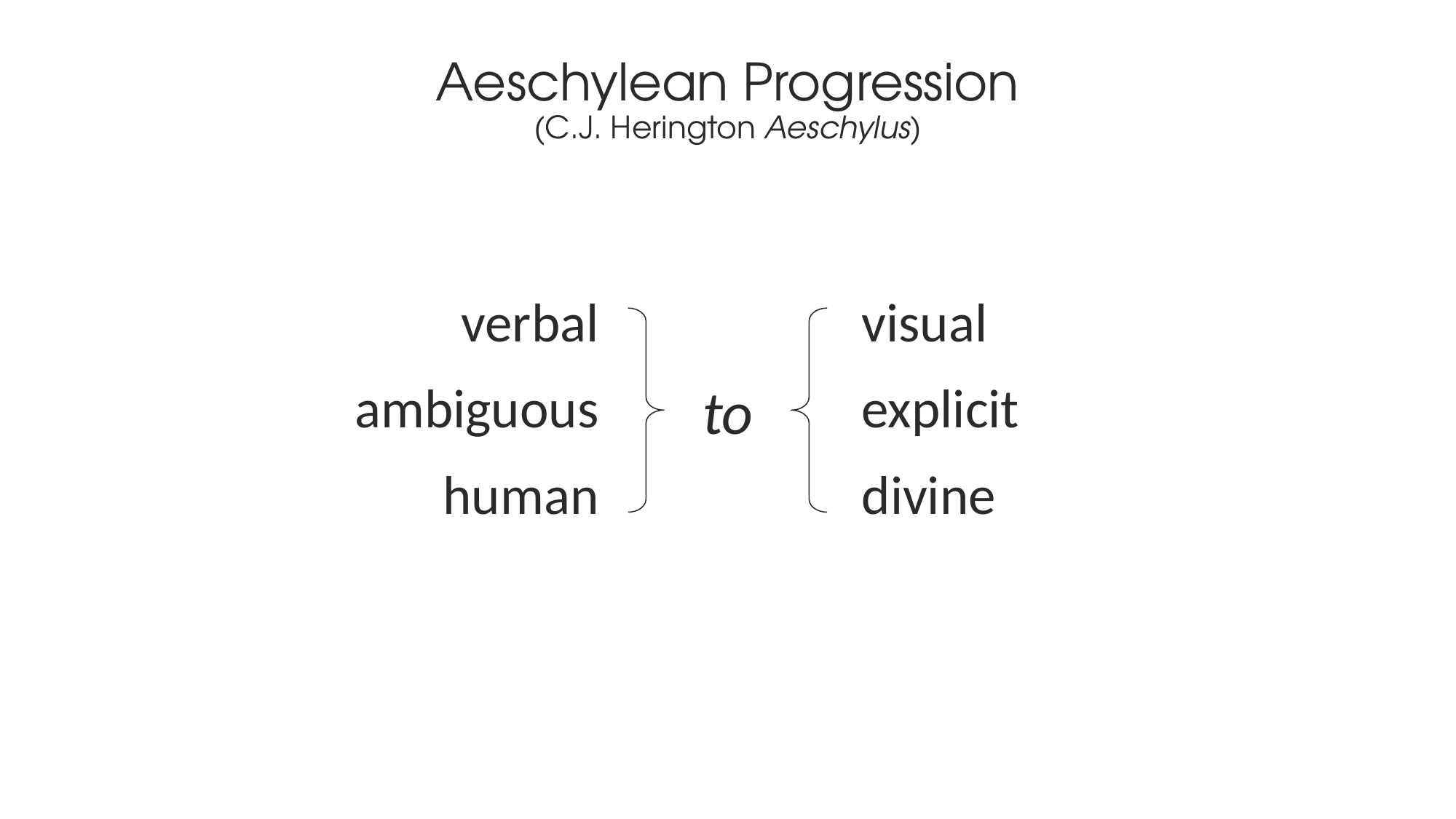

# Aeschylean Progression (C.J. Herington Aeschylus)
verbal
ambiguous
human
visual
explicit
divine

to